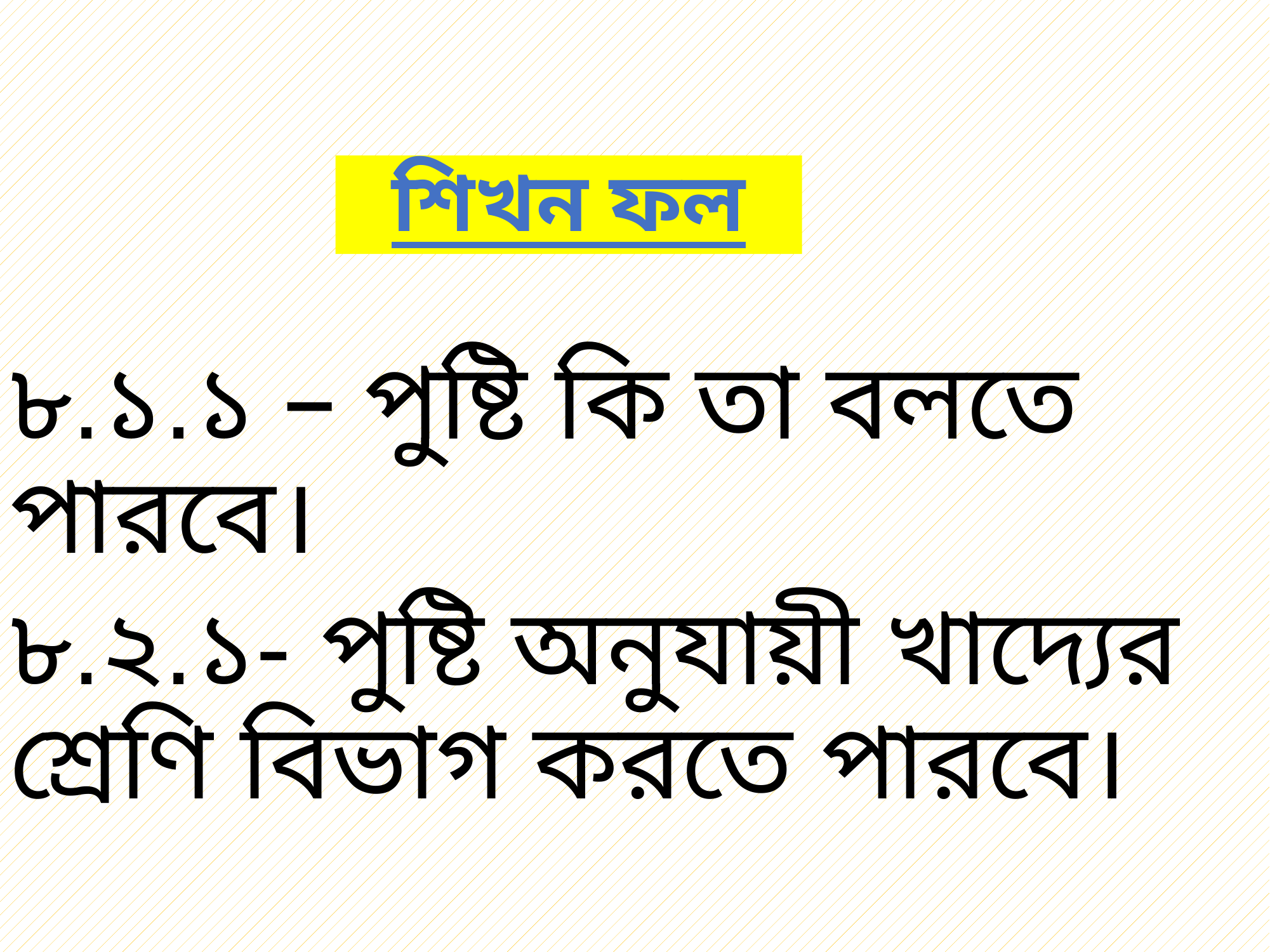

# শিখন ফল
৮.১.১ – পুষ্টি কি তা বলতে পারবে।
৮.২.১- পুষ্টি অনুযায়ী খাদ্যের শ্রেণি বিভাগ করতে পারবে।